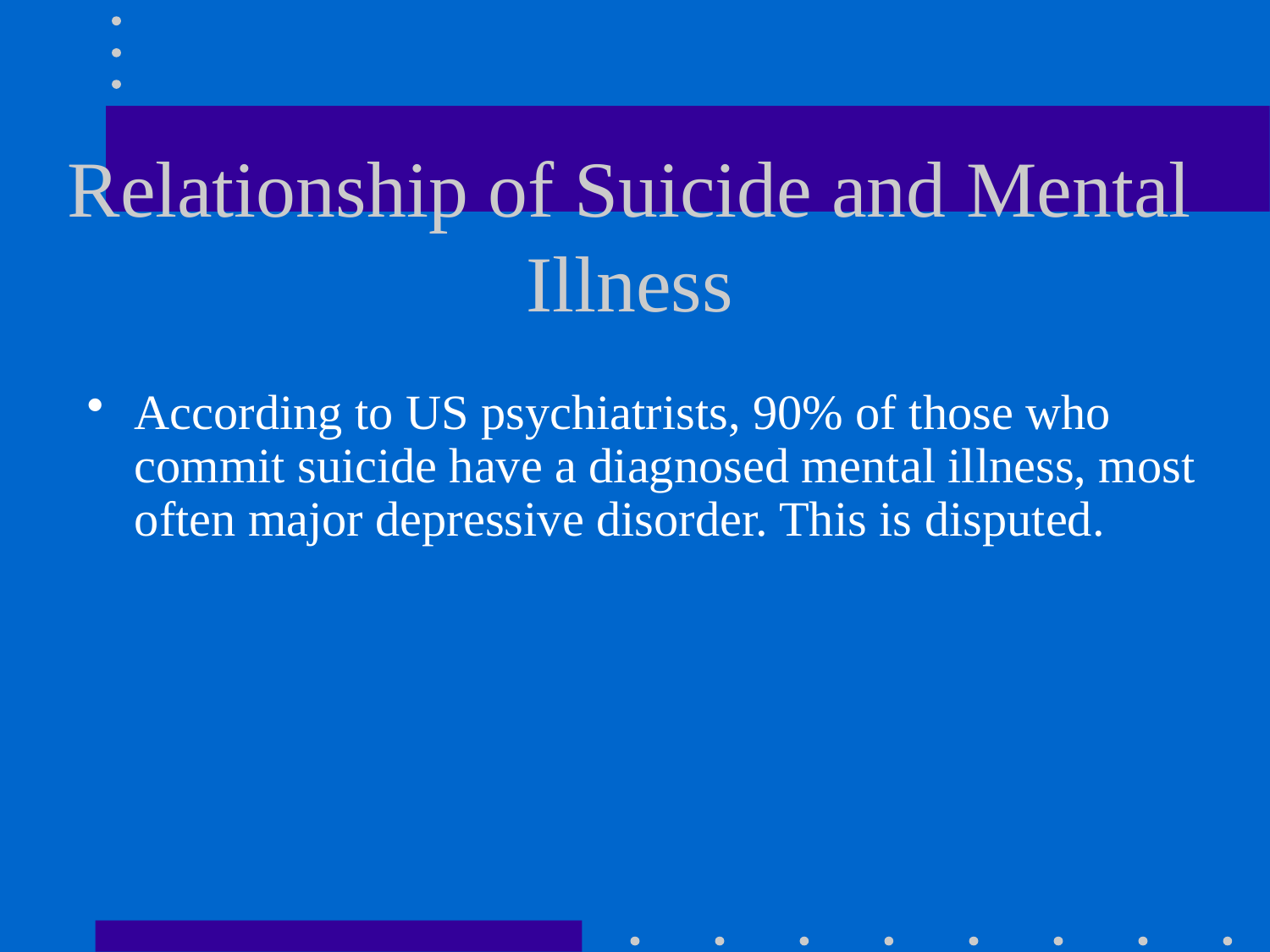

# Relationship of Suicide and Mental Illness
According to US psychiatrists, 90% of those who commit suicide have a diagnosed mental illness, most often major depressive disorder. This is disputed.